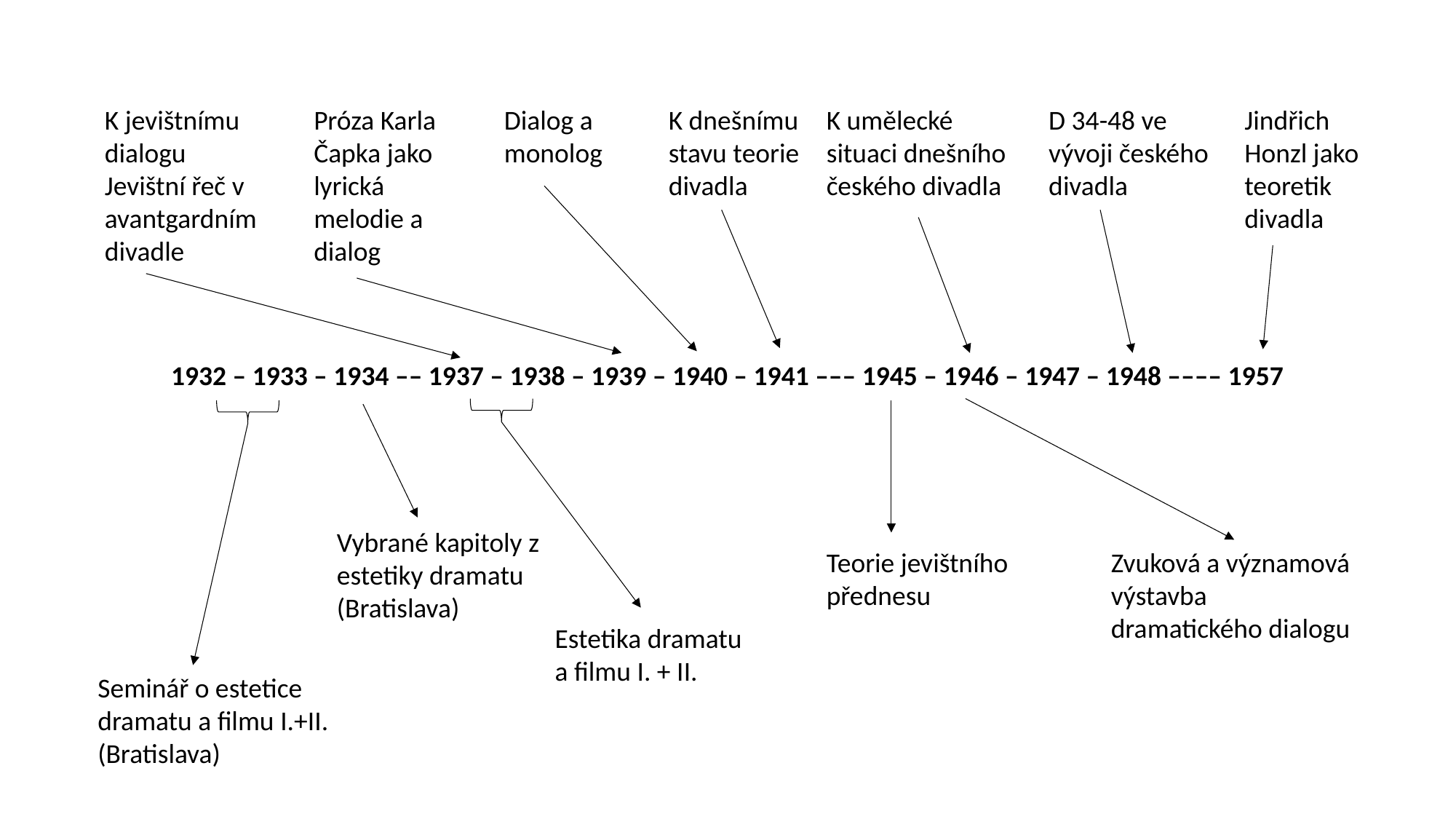

K jevištnímu dialogu
Jevištní řeč v avantgardním divadle
Próza Karla Čapka jako lyrická melodie a dialog
Dialog a monolog
K dnešnímu stavu teorie divadla
K umělecké situaci dnešního českého divadla
D 34-48 ve vývoji českého divadla
Jindřich Honzl jako teoretik divadla
1932 – 1933 – 1934 –– 1937 – 1938 – 1939 – 1940 – 1941 ––– 1945 – 1946 – 1947 – 1948 –––– 1957

Vybrané kapitoly z estetiky dramatu (Bratislava)
Teorie jevištního přednesu
Zvuková a významová výstavba dramatického dialogu
Estetika dramatu a filmu I. + II.
Seminář o estetice dramatu a filmu I.+II. (Bratislava)